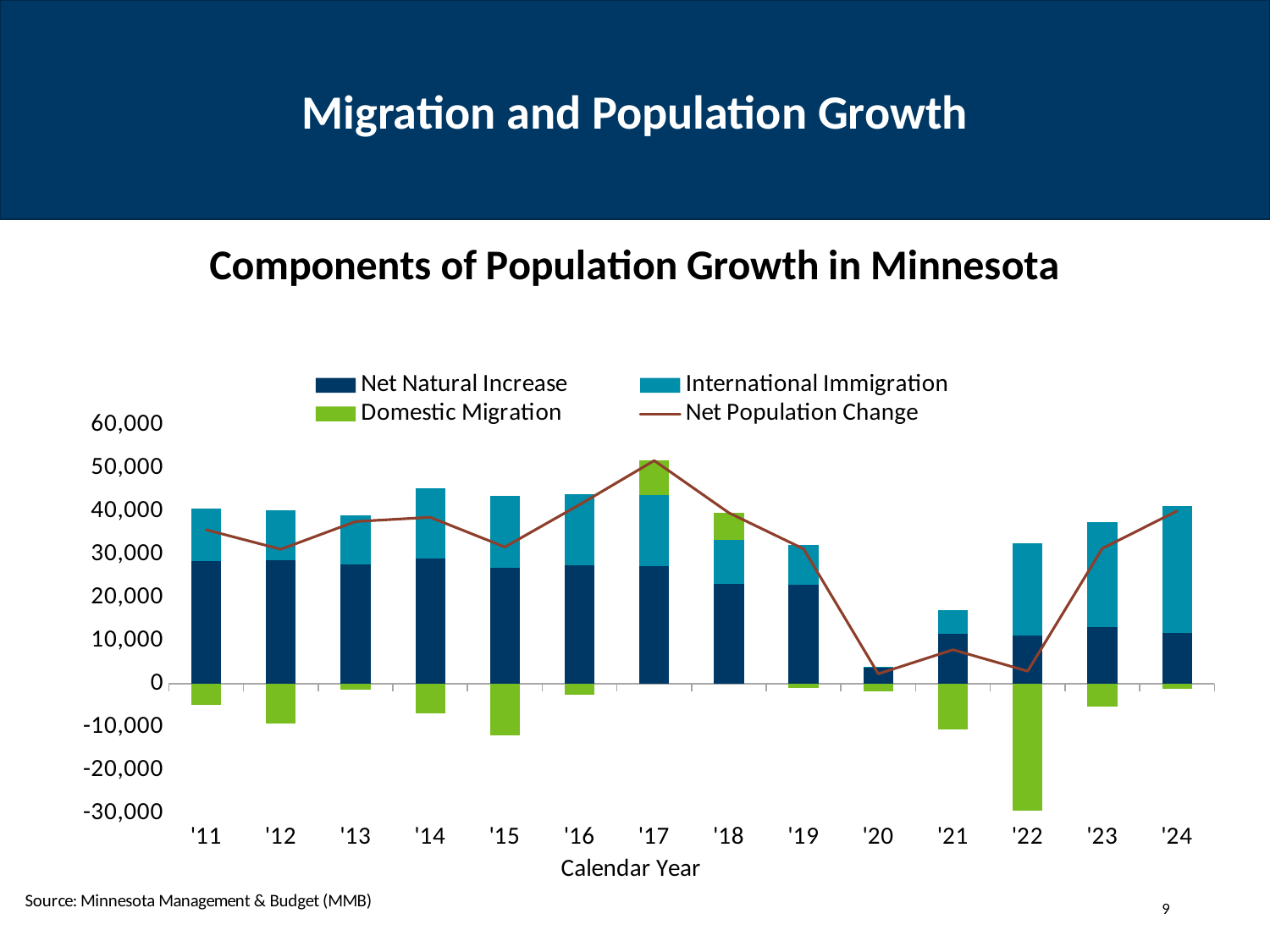

# Migration and Population Growth

### Chart: Components of Population Growth in Minnesota

| Category | Net Natural Increase | International Immigration | Domestic Migration |  |
|---|---|---|---|---|
| '11 | 28408.0 | 12203.0 | -4868.0 | 35743.0 |
| '12 | 28748.0 | 11609.0 | -9125.0 | 31232.0 |
| '13 | 27634.0 | 11388.0 | -1363.0 | 37659.0 |
| '14 | 29100.0 | 16291.0 | -6742.0 | 38649.0 |
| '15 | 26848.0 | 16783.0 | -11877.0 | 31754.0 |
| '16 | 27455.0 | 16581.0 | -2458.0 | 41578.0 |
| '17 | 27379.0 | 16460.0 | 7941.0 | 51780.0 |
| '18 | 23290.0 | 10089.0 | 6291.0 | 39670.0 |
| '19 | 22916.0 | 9317.0 | -921.0 | 31312.0 |
| '20 | 3705.0 | 295.0 | -1665.0 | 2335.0 |
| '21 | 11600.0 | 5523.0 | -10549.0 | 7925.0 |
| '22 | 11280.0 | 21405.0 | -29472.0 | 2961.0 |
| '23 | 13188.0 | 24328.0 | -5334.0 | 31427.0 |
| '24 | 11780.0 | 29540.0 | -1161.0 | 40103.0 |
9